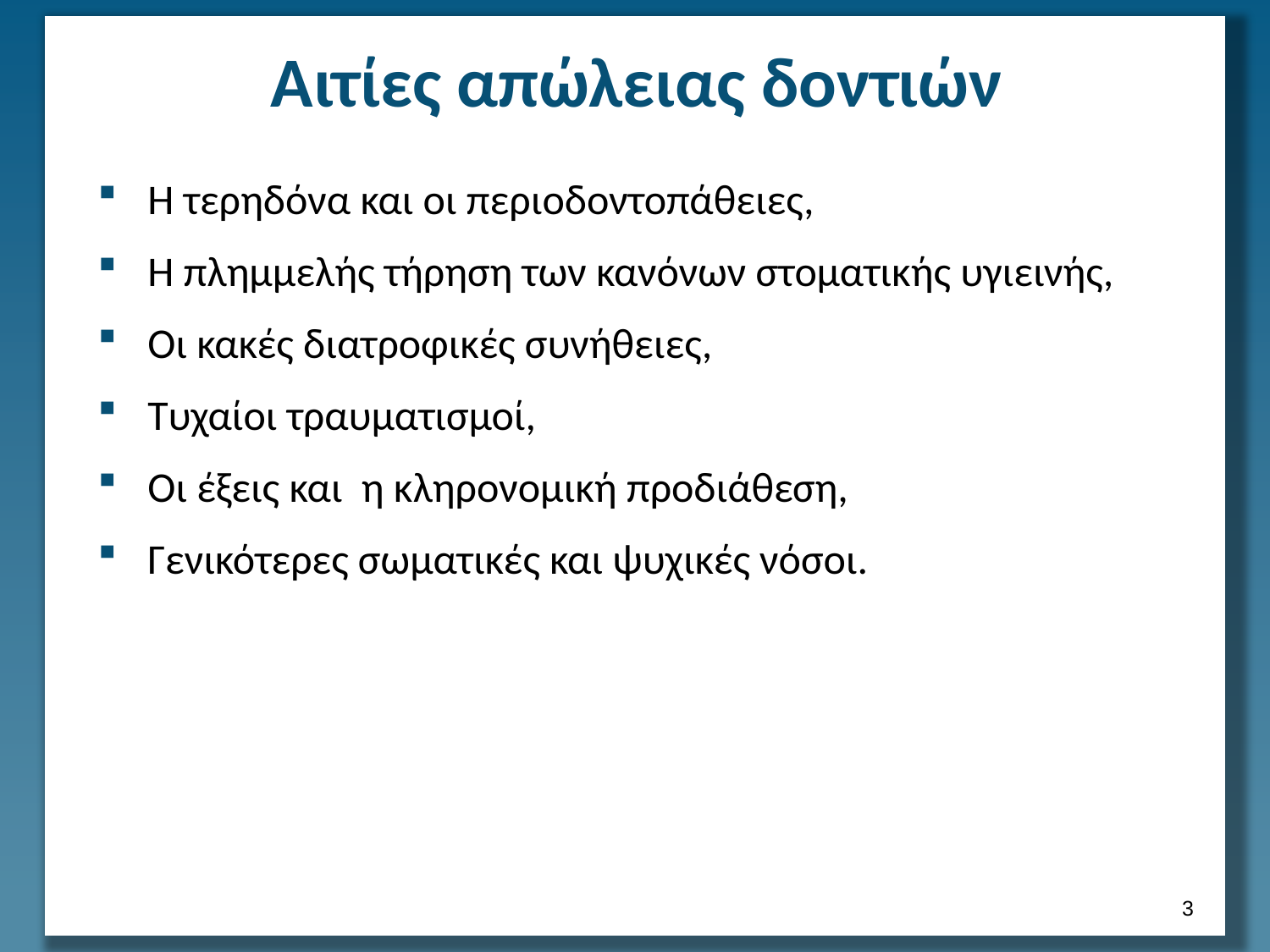

# Αιτίες απώλειας δοντιών
Η τερηδόνα και οι περιοδοντοπάθειες,
Η πλημμελής τήρηση των κανόνων στοματικής υγιεινής,
Οι κακές διατροφικές συνήθειες,
Τυχαίοι τραυματισμοί,
Οι έξεις και  η κληρονομική προδιάθεση,
Γενικότερες σωματικές και ψυχικές νόσοι.
3